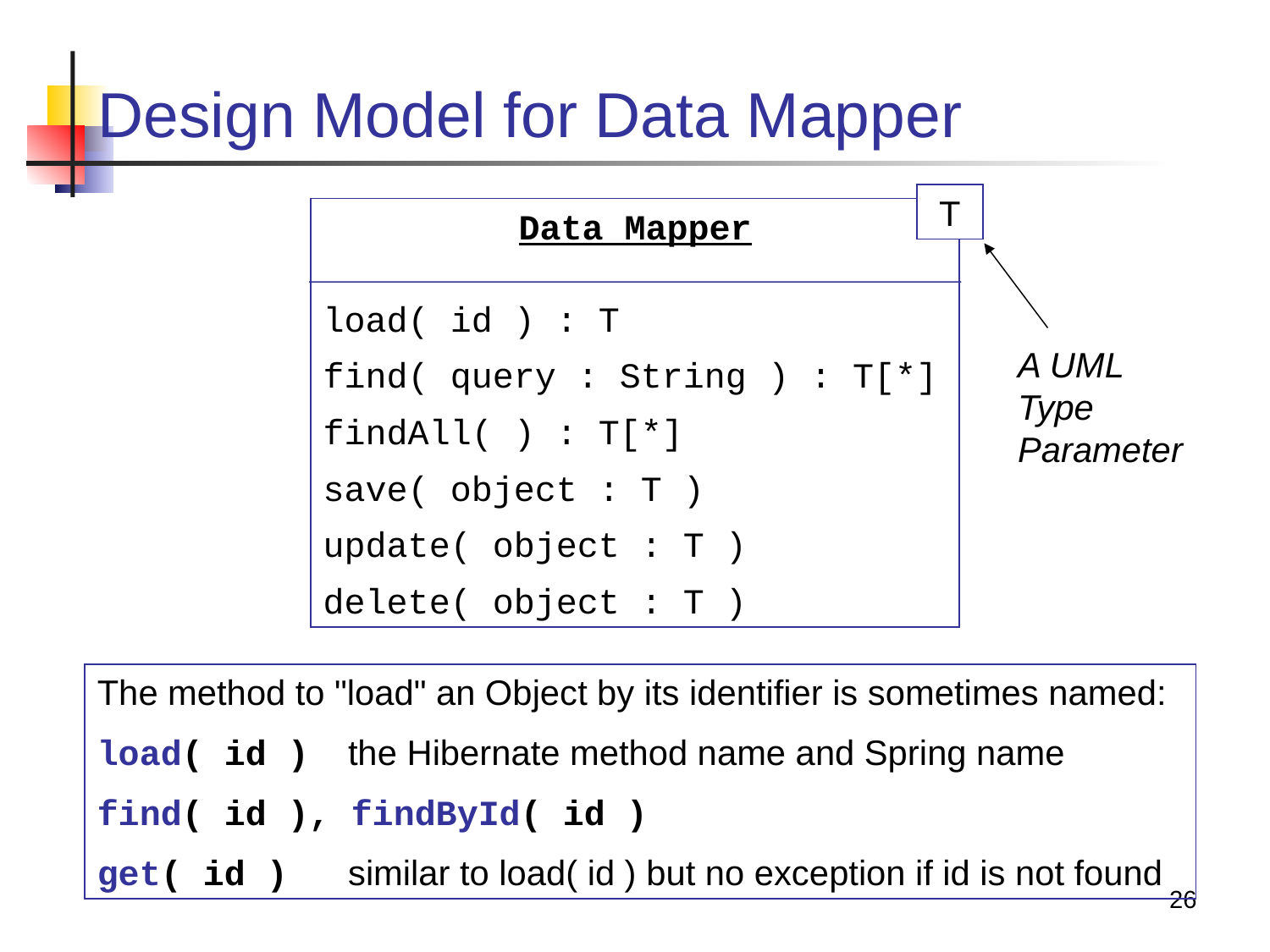

# Design Model for Data Mapper
T
Data Mapper
load( id ) : T
find( query : String ) : T[*]
findAll( ) : T[*]
save( object : T )
update( object : T )
delete( object : T )

A UML Type Parameter
The method to "load" an Object by its identifier is sometimes named:
load( id )	the Hibernate method name and Spring name
find( id ), findById( id )
get( id )	similar to load( id ) but no exception if id is not found
26